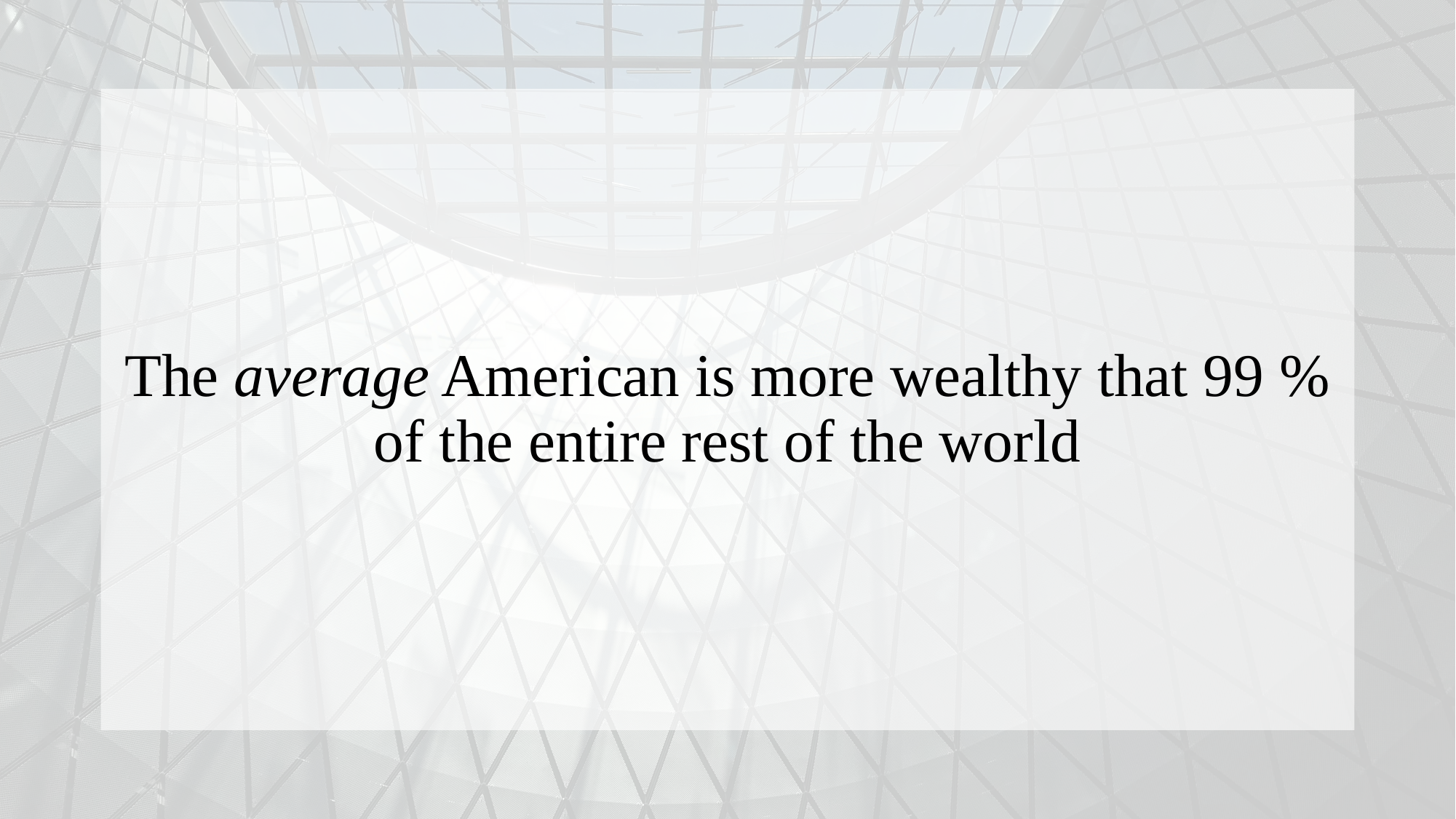

The average American is more wealthy that 99 % of the entire rest of the world